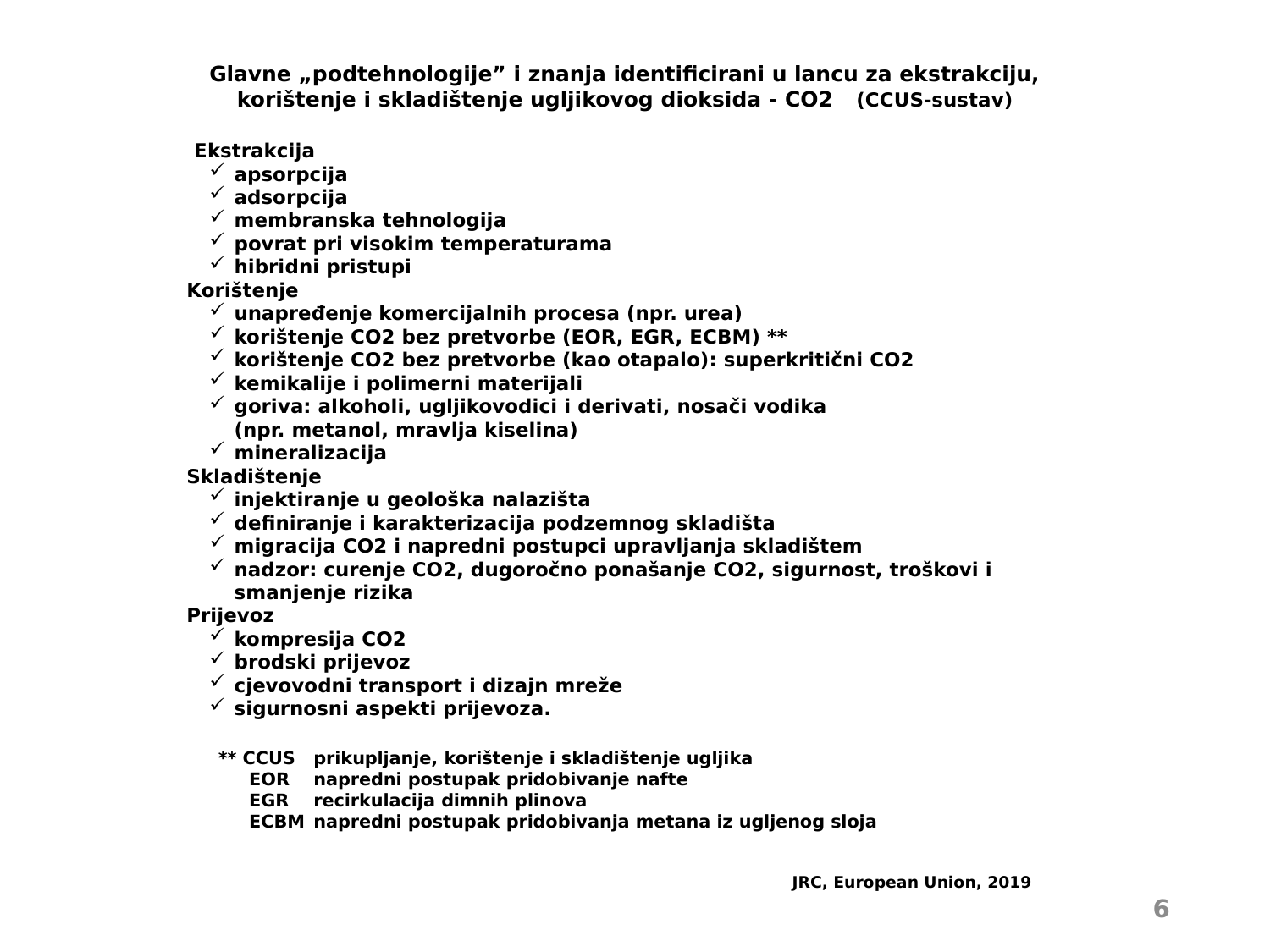

Glavne „podtehnologije” i znanja identificirani u lancu za ekstrakciju, korištenje i skladištenje ugljikovog dioksida - CO2   (CCUS-sustav)

 Ekstrakcija
apsorpcija
adsorpcija
membranska tehnologija
povrat pri visokim temperaturama
hibridni pristupi
Korištenje
unapređenje komercijalnih procesa (npr. urea)
korištenje CO2 bez pretvorbe (EOR, EGR, ECBM) **
korištenje CO2 bez pretvorbe (kao otapalo): superkritični CO2
kemikalije i polimerni materijali
goriva: alkoholi, ugljikovodici i derivati, nosači vodika
(npr. metanol, mravlja kiselina)
mineralizacija
Skladištenje
injektiranje u geološka nalazišta
definiranje i karakterizacija podzemnog skladišta
migracija CO2 i napredni postupci upravljanja skladištem
nadzor: curenje CO2, dugoročno ponašanje CO2, sigurnost, troškovi i smanjenje rizika
Prijevoz
kompresija CO2
brodski prijevoz
cjevovodni transport i dizajn mreže
sigurnosni aspekti prijevoza.

** CCUS 	prikupljanje, korištenje i skladištenje ugljika
EOR	napredni postupak pridobivanje nafte
EGR 	recirkulacija dimnih plinova
ECBM 	napredni postupak pridobivanja metana iz ugljenog sloja
JRC, European Union, 2019
6